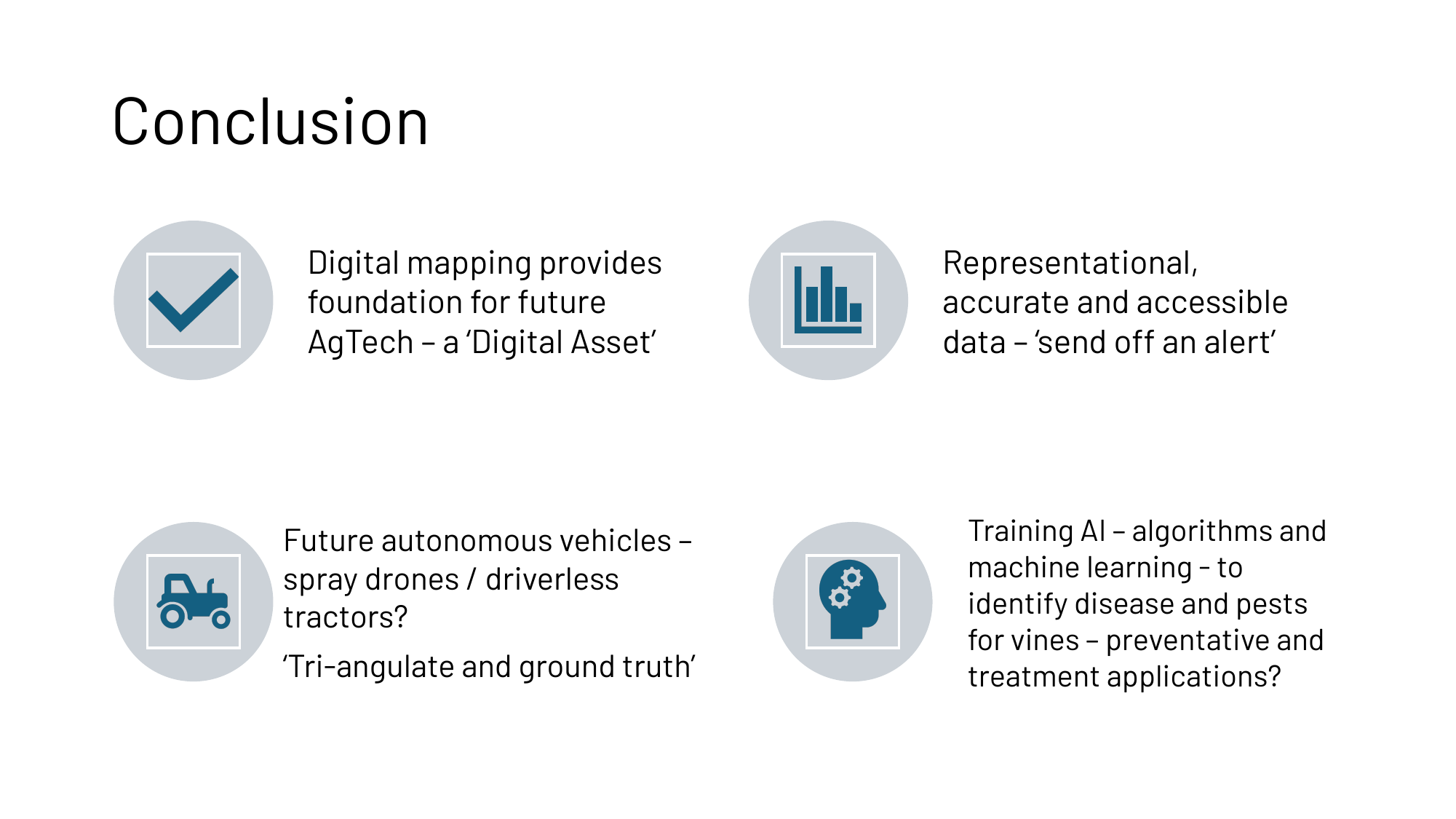

# Conclusion
Digital mapping provides foundation for future AgTech – a ‘Digital Asset’
Representational, accurate and accessible data – ‘send off an alert’
Future autonomous vehicles – spray drones / driverless tractors?
‘Tri-angulate and ground truth’
Training AI – algorithms and machine learning - to identify disease and pests for vines – preventative and treatment applications?